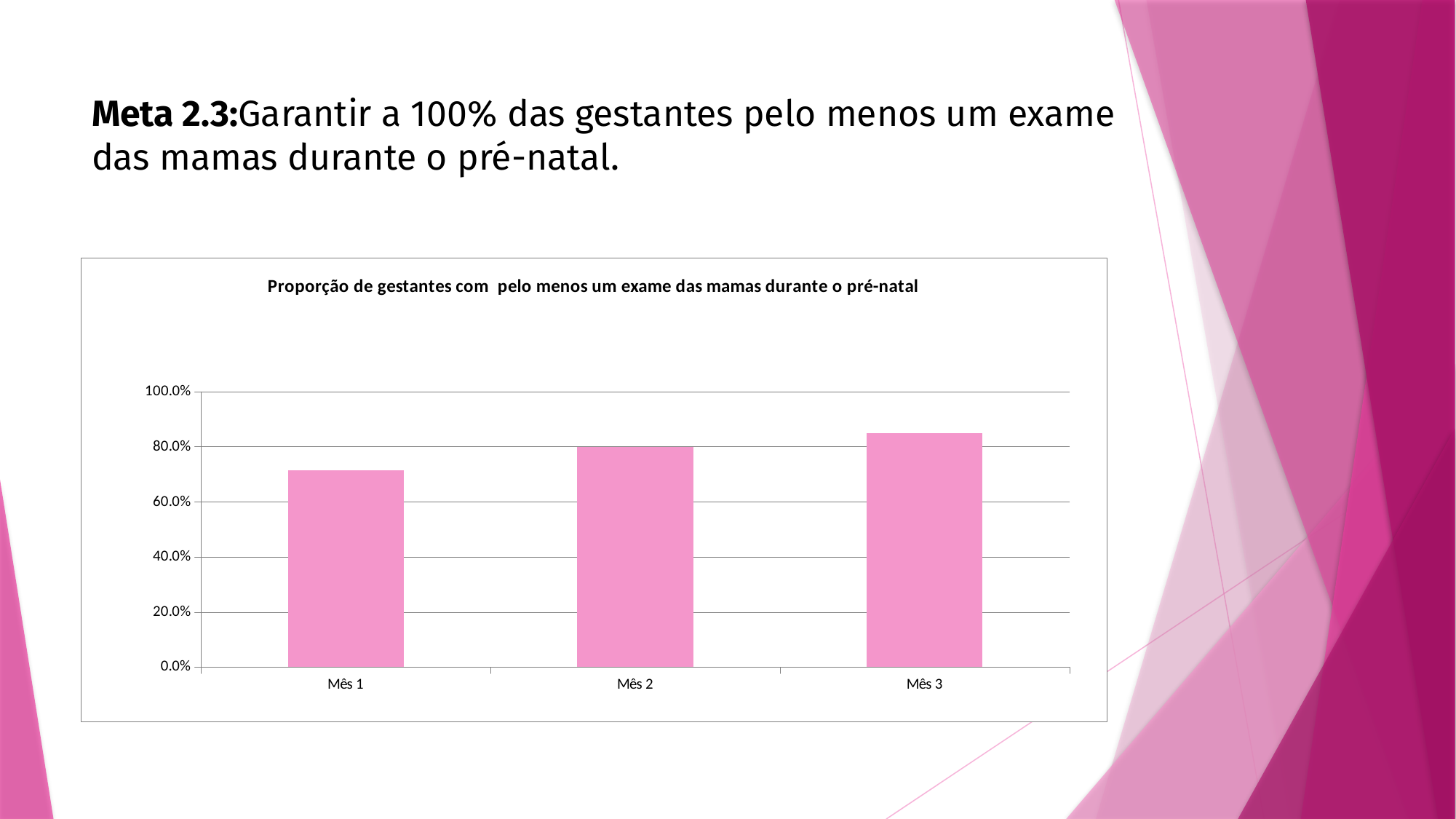

# Meta 2.3:Garantir a 100% das gestantes pelo menos um exame das mamas durante o pré-natal.

### Chart:

| Category | Proporção de gestantes com  pelo menos um exame das mamas durante o pré-natal |
|---|---|
| Mês 1 | 0.7142857142857146 |
| Mês 2 | 0.8 |
| Mês 3 | 0.8500000000000006 |